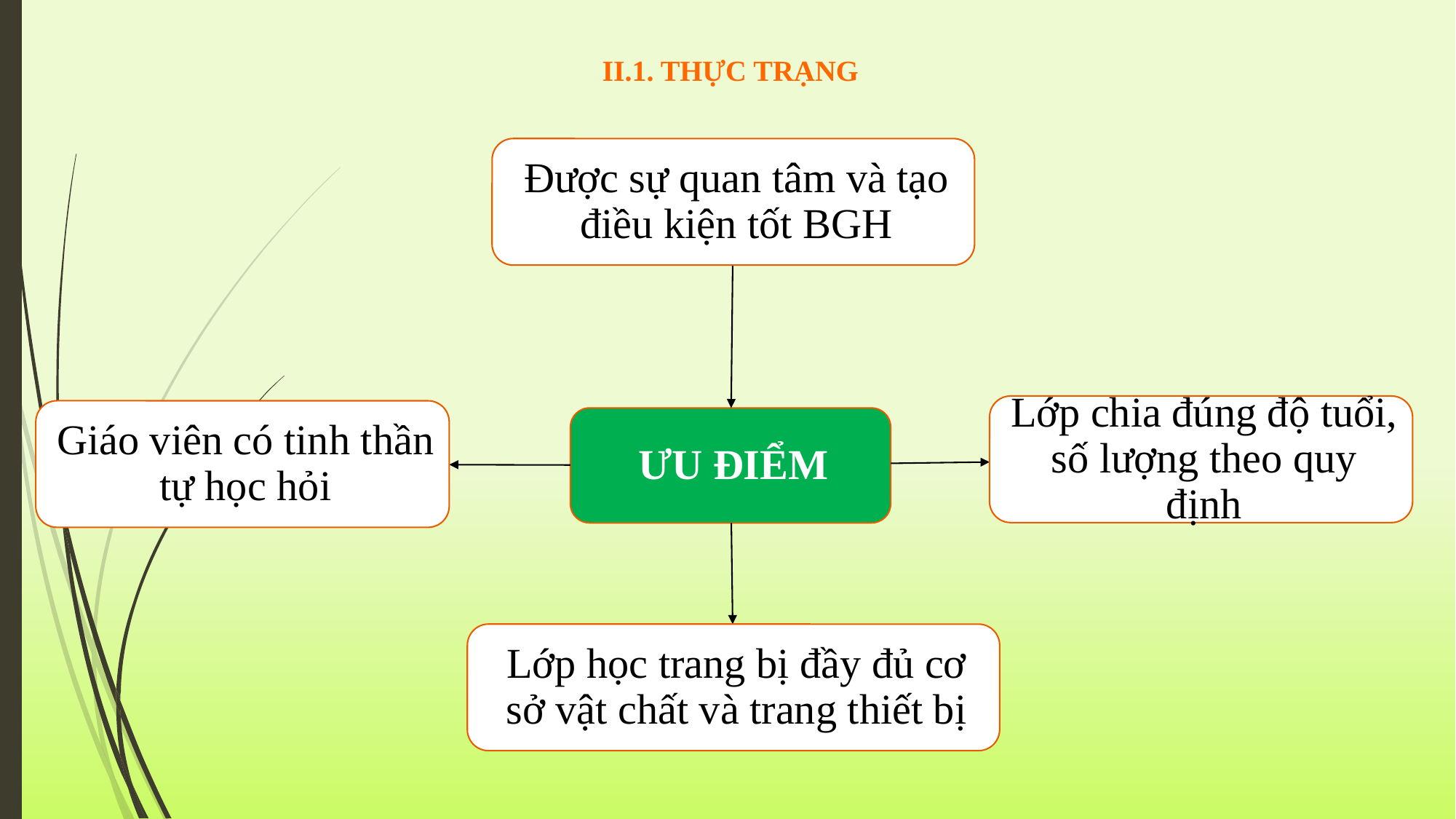

# II.1. THỰC TRẠNG
ƯU ĐIỂM
Được sự quan tâm và tạo điều kiện tốt BGH
Lớp chia đúng độ tuổi, số lượng theo quy định
Lớp học trang bị đầy đủ cơ sở vật chất và trang thiết bị
Giáo viên có tinh thần tự học hỏi